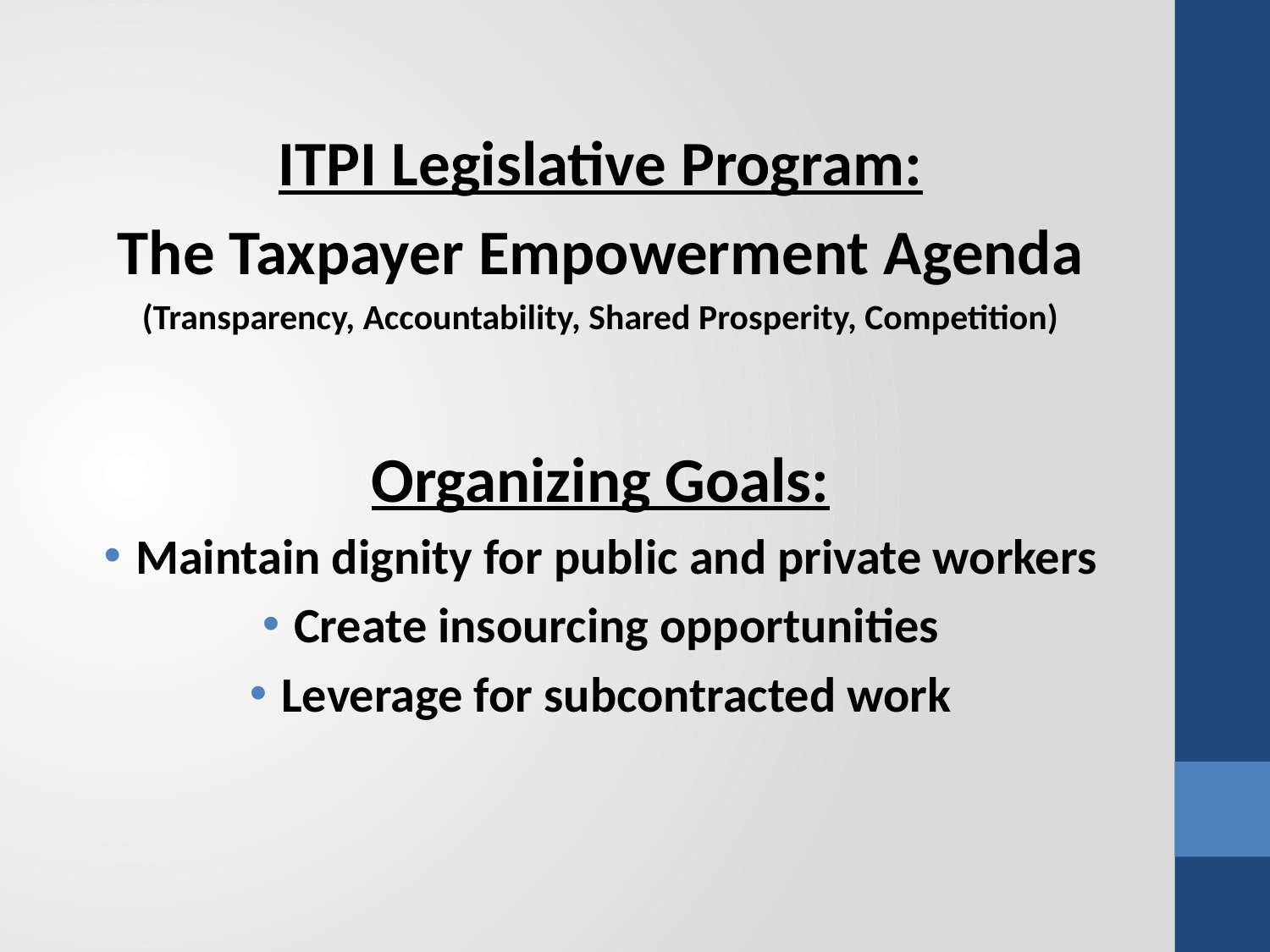

ITPI Legislative Program:
The Taxpayer Empowerment Agenda
(Transparency, Accountability, Shared Prosperity, Competition)

Organizing Goals:
Maintain dignity for public and private workers
Create insourcing opportunities
Leverage for subcontracted work